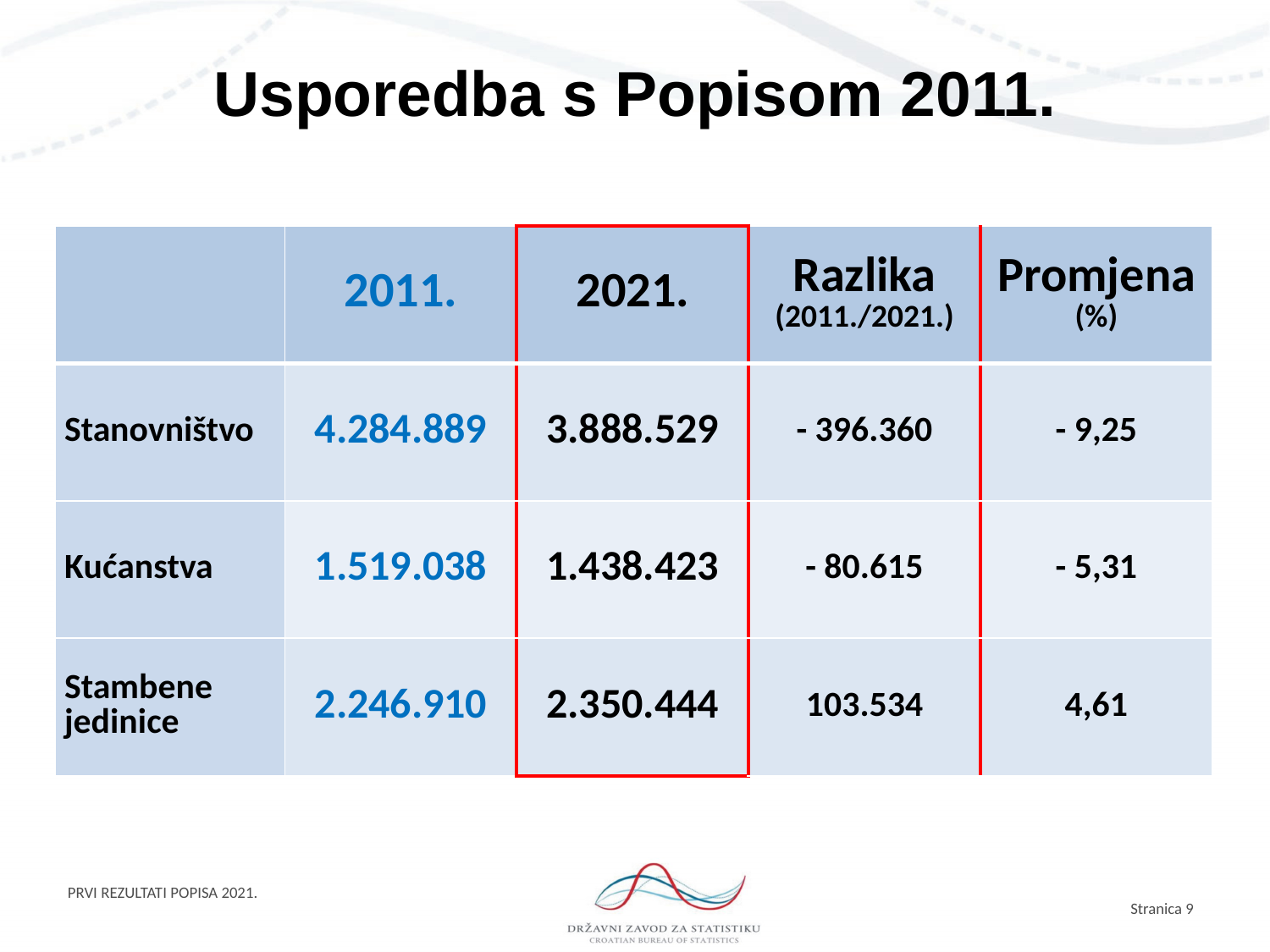

# Usporedba s Popisom 2011.
|  | 2011. | 2021. | Razlika (2011./2021.) | Promjena (%) |
| --- | --- | --- | --- | --- |
| Stanovništvo | 4.284.889 | 3.888.529 | - 396.360 | - 9,25 |
| Kućanstva | 1.519.038 | 1.438.423 | - 80.615 | - 5,31 |
| Stambene jedinice | 2.246.910 | 2.350.444 | 103.534 | 4,61 |
PRVI REZULTATI POPISA 2021.

Stranica 9